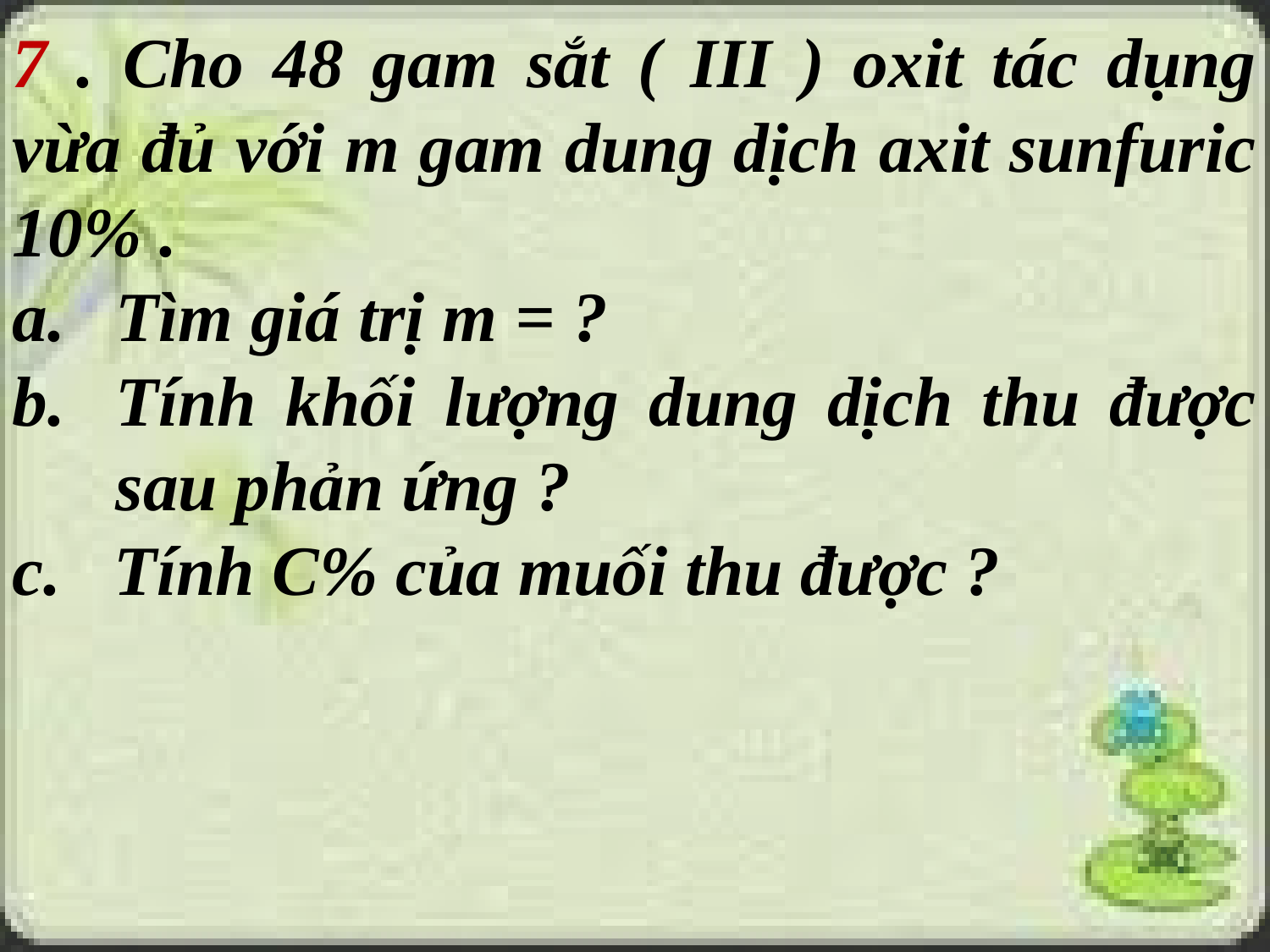

7 . Cho 48 gam sắt ( III ) oxit tác dụng vừa đủ với m gam dung dịch axit sunfuric 10% .
Tìm giá trị m = ?
Tính khối lượng dung dịch thu được sau phản ứng ?
c.   Tính C% của muối thu được ?